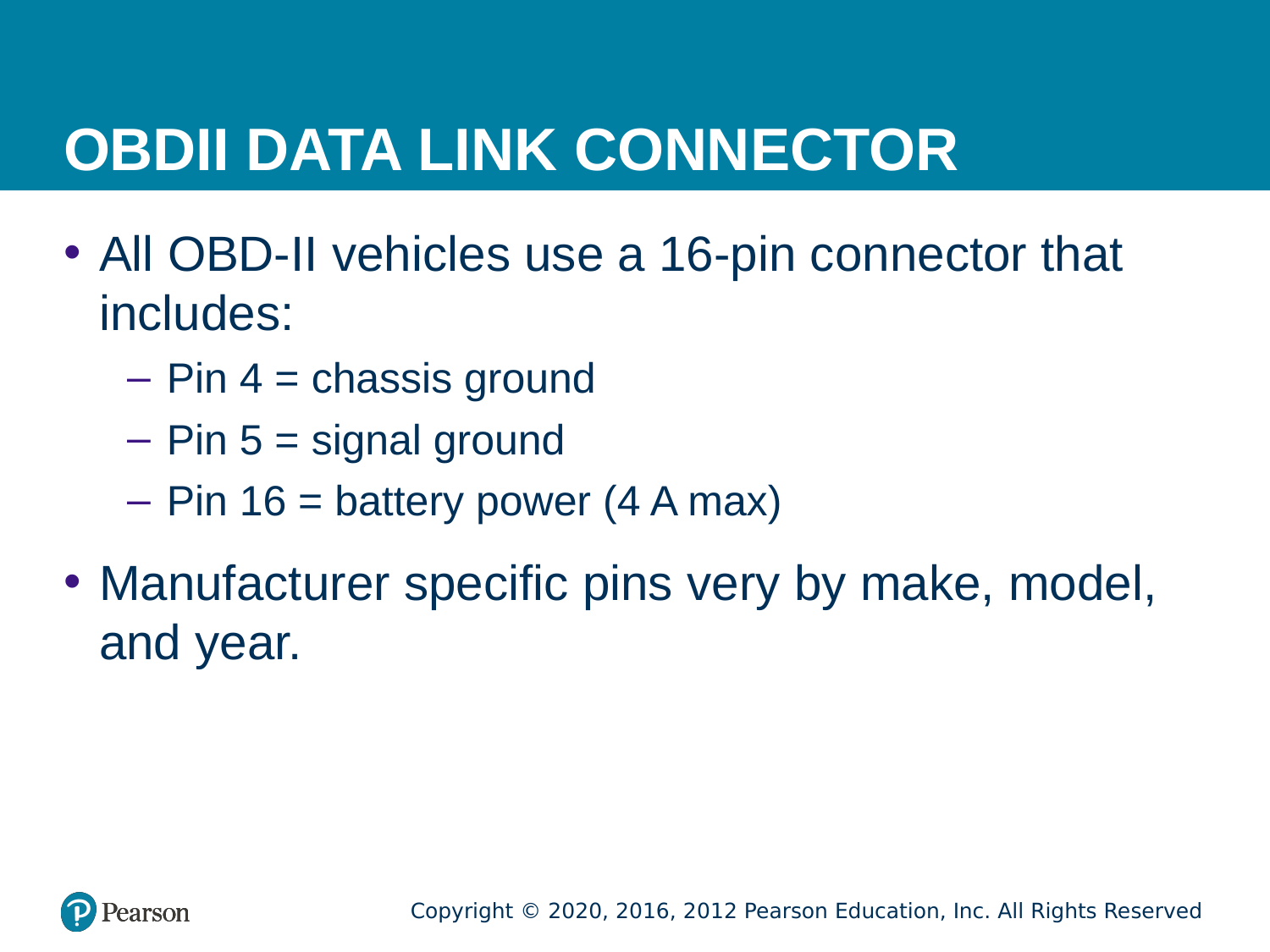

# OBDII DATA LINK CONNECTOR
All OBD-II vehicles use a 16-pin connector that includes:
Pin 4 = chassis ground
Pin 5 = signal ground
Pin 16 = battery power (4 A max)
Manufacturer specific pins very by make, model, and year.